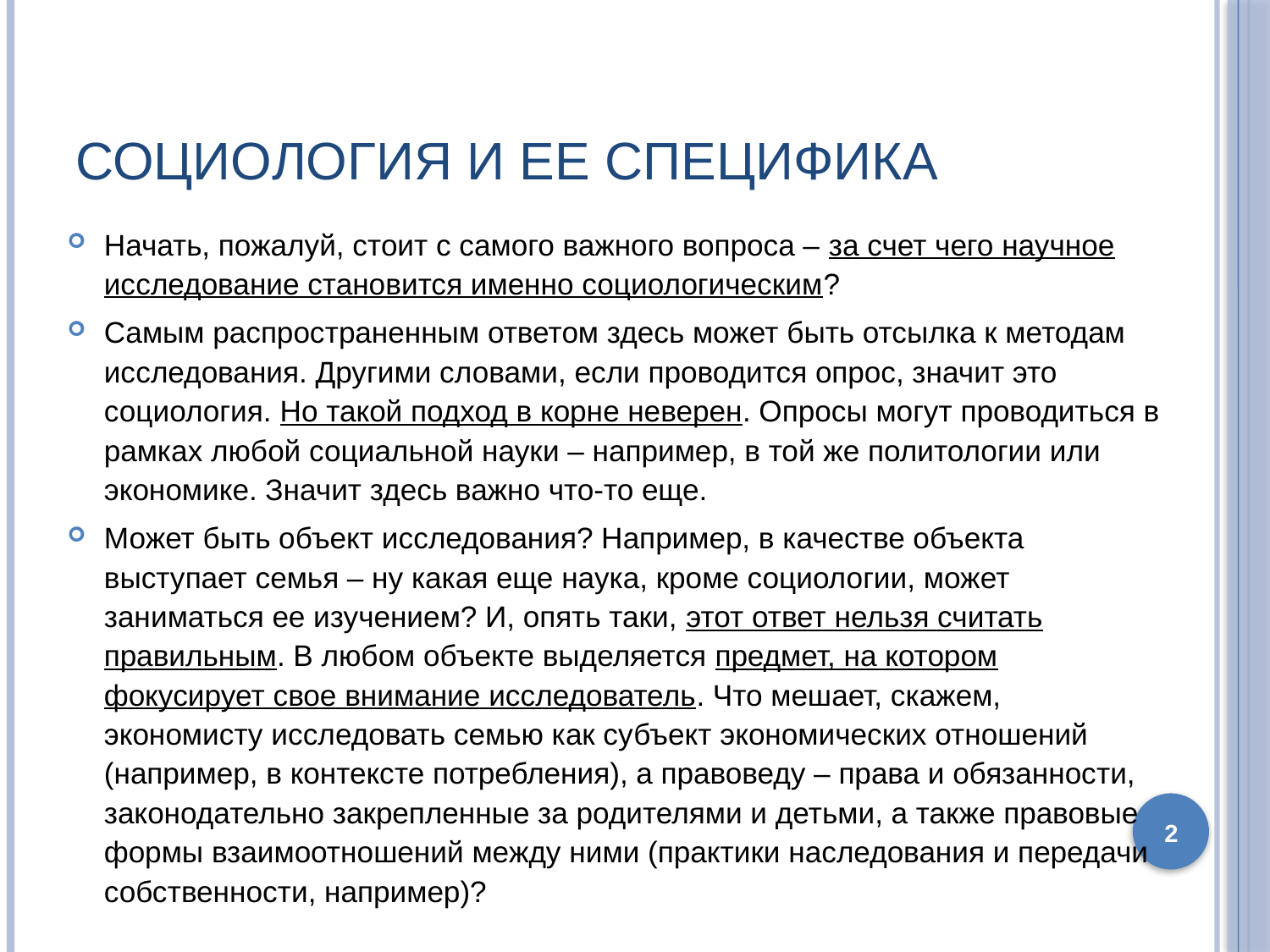

# Социология и ее специфика
Начать, пожалуй, стоит с самого важного вопроса – за счет чего научное исследование становится именно социологическим?
Самым распространенным ответом здесь может быть отсылка к методам исследования. Другими словами, если проводится опрос, значит это социология. Но такой подход в корне неверен. Опросы могут проводиться в рамках любой социальной науки – например, в той же политологии или экономике. Значит здесь важно что-то еще.
Может быть объект исследования? Например, в качестве объекта выступает семья – ну какая еще наука, кроме социологии, может заниматься ее изучением? И, опять таки, этот ответ нельзя считать правильным. В любом объекте выделяется предмет, на котором фокусирует свое внимание исследователь. Что мешает, скажем, экономисту исследовать семью как субъект экономических отношений (например, в контексте потребления), а правоведу – права и обязанности, законодательно закрепленные за родителями и детьми, а также правовые формы взаимоотношений между ними (практики наследования и передачи собственности, например)?

2